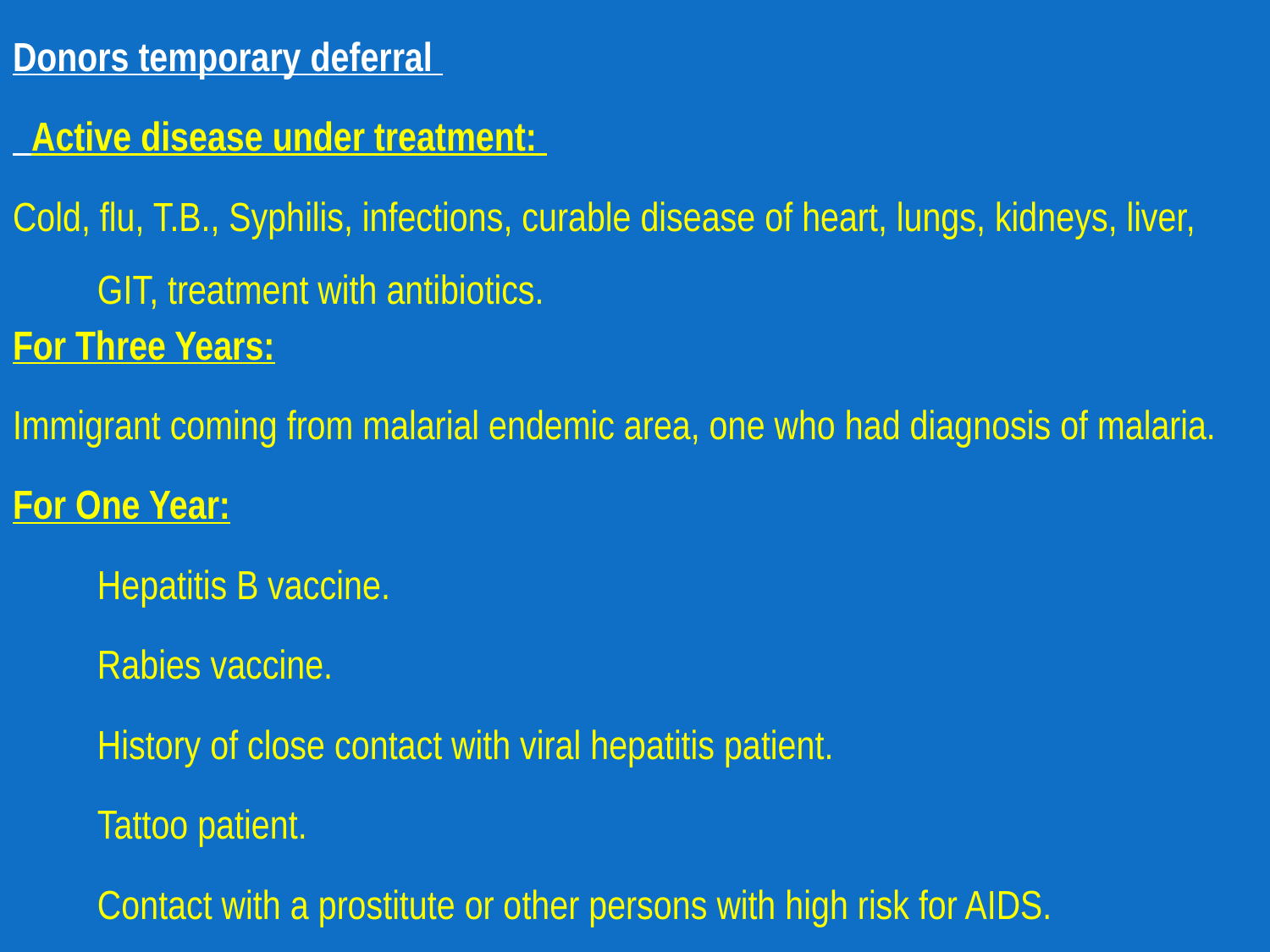

Donors temporary deferral
  Active disease under treatment:
Cold, flu, T.B., Syphilis, infections, curable disease of heart, lungs, kidneys, liver, GIT, treatment with antibiotics.
For Three Years:
Immigrant coming from malarial endemic area, one who had diagnosis of malaria.
For One Year:
Hepatitis B vaccine.
Rabies vaccine.
History of close contact with viral hepatitis patient.
Tattoo patient.
Contact with a prostitute or other persons with high risk for AIDS.